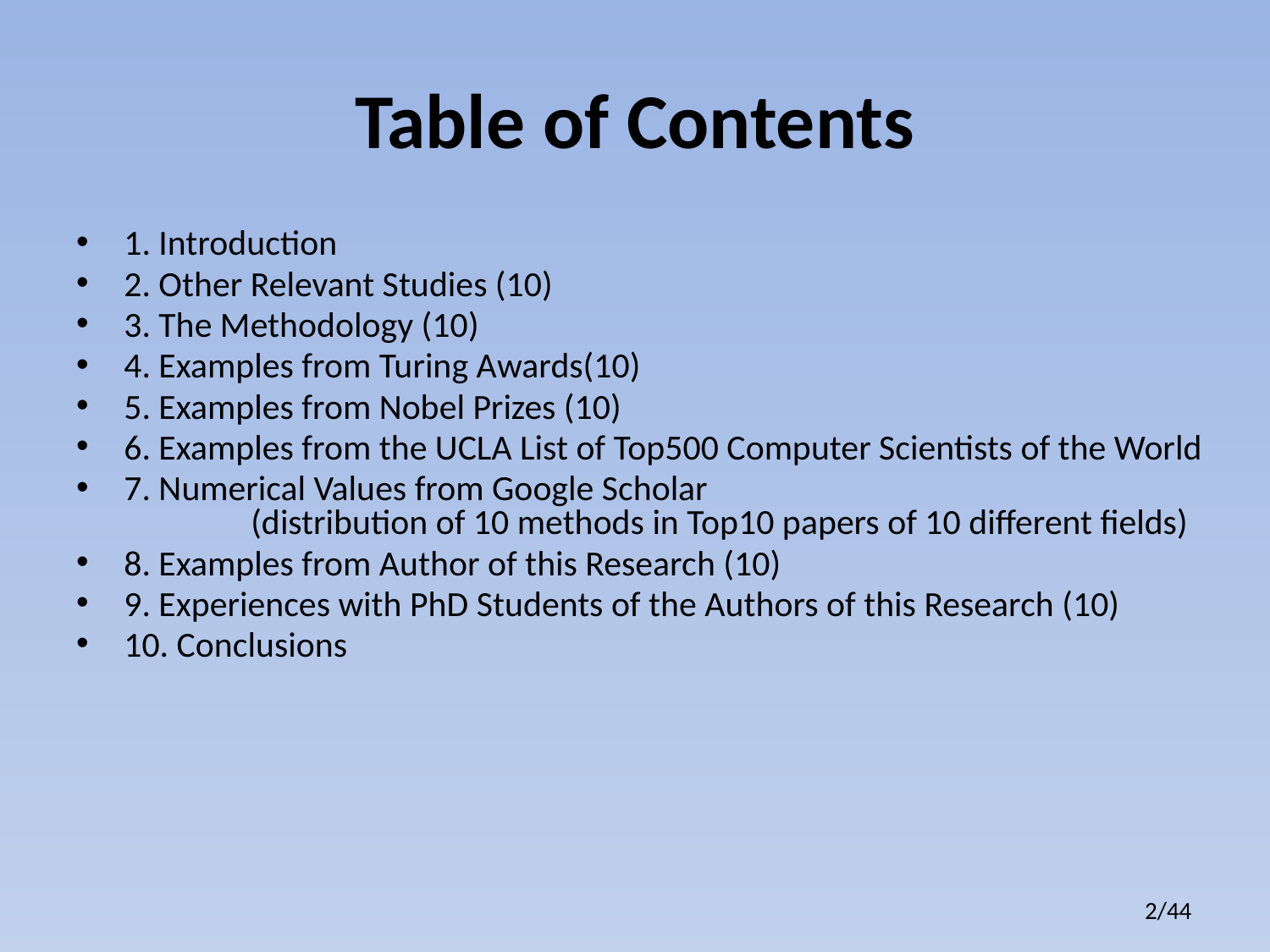

# Table of Contents
1. Introduction
2. Other Relevant Studies (10)
3. The Methodology (10)
4. Examples from Turing Awards(10)
5. Examples from Nobel Prizes (10)
6. Examples from the UCLA List of Top500 Computer Scientists of the World
7. Numerical Values from Google Scholar
 	(distribution of 10 methods in Top10 papers of 10 different fields)
8. Examples from Author of this Research (10)
9. Experiences with PhD Students of the Authors of this Research (10)
10. Conclusions